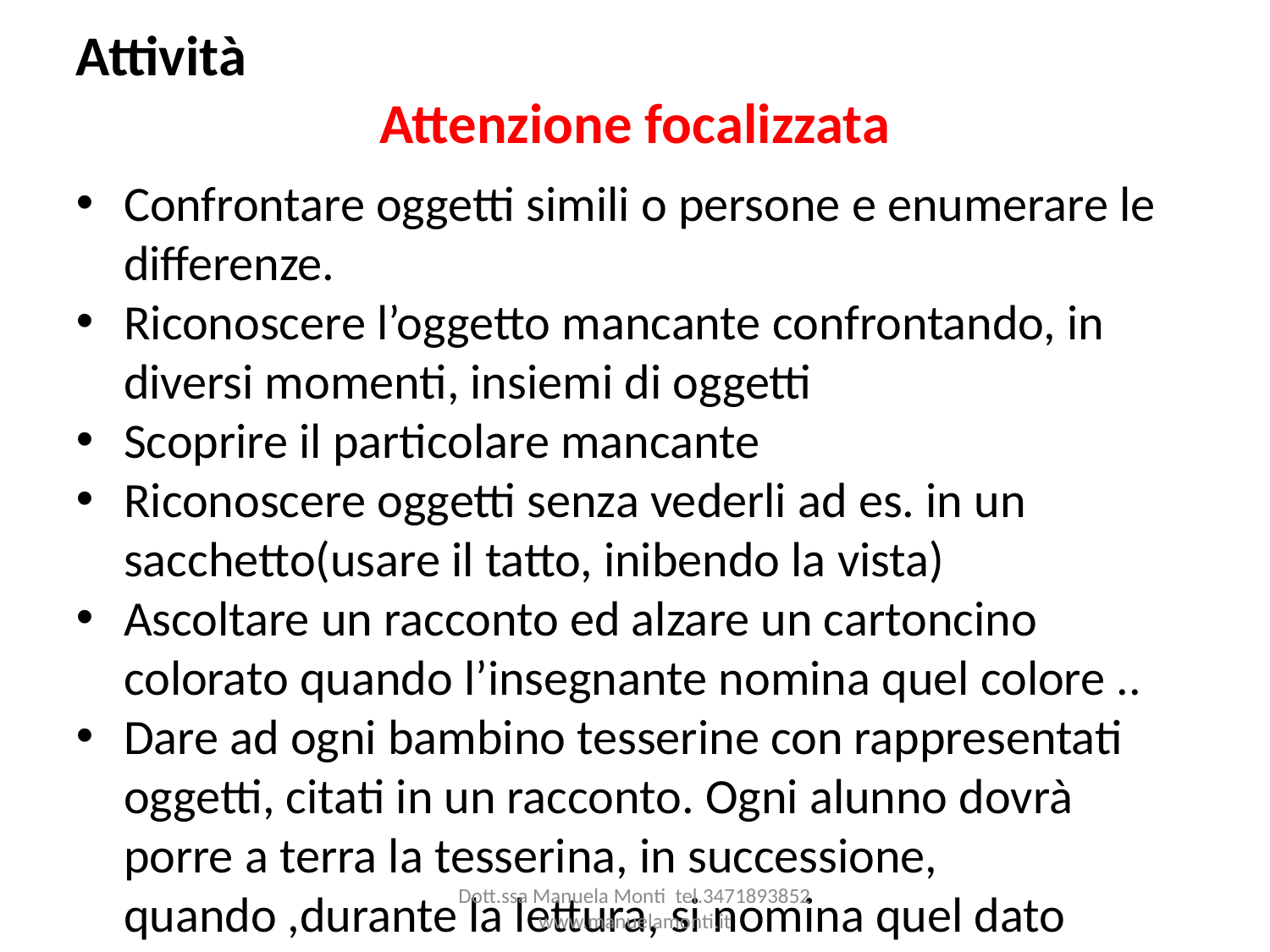

Attività
Attenzione focalizzata
Confrontare oggetti simili o persone e enumerare le differenze.
Riconoscere l’oggetto mancante confrontando, in diversi momenti, insiemi di oggetti
Scoprire il particolare mancante
Riconoscere oggetti senza vederli ad es. in un sacchetto(usare il tatto, inibendo la vista)
Ascoltare un racconto ed alzare un cartoncino colorato quando l’insegnante nomina quel colore ..
Dare ad ogni bambino tesserine con rappresentati oggetti, citati in un racconto. Ogni alunno dovrà porre a terra la tesserina, in successione, quando ,durante la lettura, si nomina quel dato oggetto
Figure amiche

Dott.ssa Manuela Monti  tel.3471893852 www.manuelamonti.it